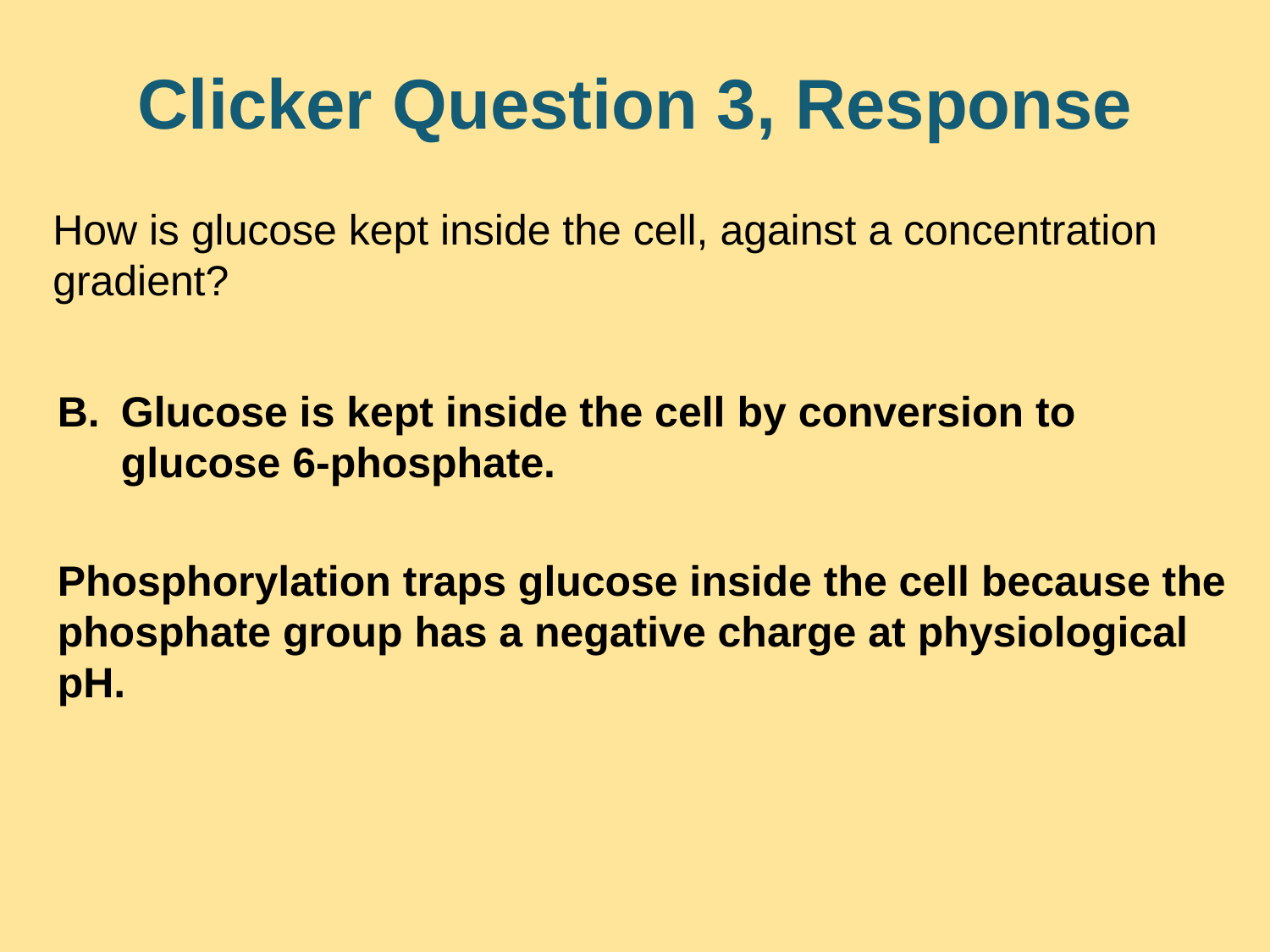

# Clicker Question 3, Response
How is glucose kept inside the cell, against a concentration gradient?

Glucose is kept inside the cell by conversion to glucose 6-phosphate.

Phosphorylation traps glucose inside the cell because the phosphate group has a negative charge at physiological pH.